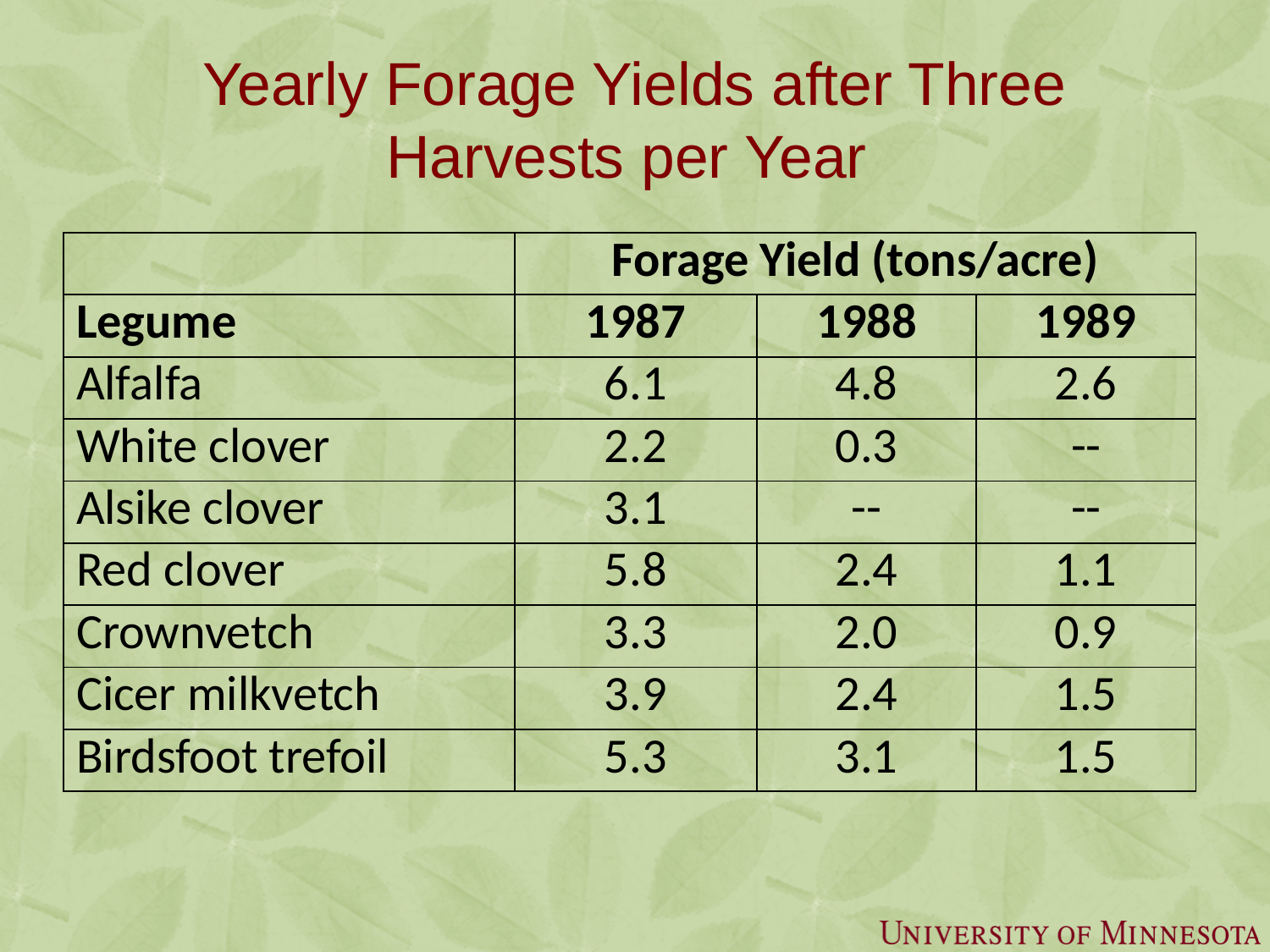

# Yearly Forage Yields after Three Harvests per Year
|  | Forage Yield (tons/acre) |  |  |
| --- | --- | --- | --- |
| Legume | 1987 | 1988 | 1989 |
| Alfalfa | 6.1 | 4.8 | 2.6 |
| White clover | 2.2 | 0.3 | -- |
| Alsike clover | 3.1 | -- | -- |
| Red clover | 5.8 | 2.4 | 1.1 |
| Crownvetch | 3.3 | 2.0 | 0.9 |
| Cicer milkvetch | 3.9 | 2.4 | 1.5 |
| Birdsfoot trefoil | 5.3 | 3.1 | 1.5 |